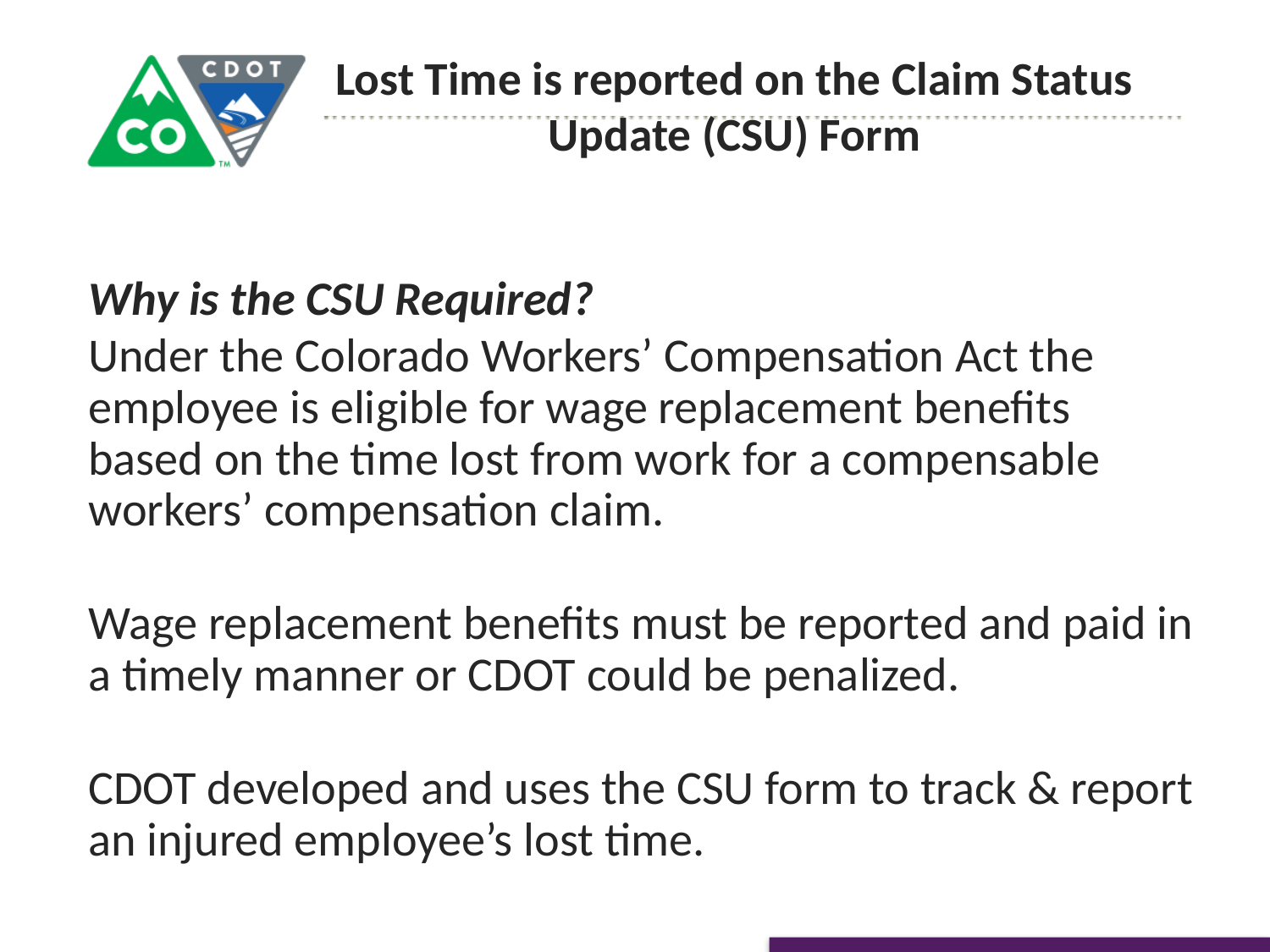

Lost Time is reported on the Claim Status Update (CSU) Form

Why is the CSU Required?
Under the Colorado Workers’ Compensation Act the employee is eligible for wage replacement benefits based on the time lost from work for a compensable workers’ compensation claim.

Wage replacement benefits must be reported and paid in a timely manner or CDOT could be penalized.

CDOT developed and uses the CSU form to track & report an injured employee’s lost time.